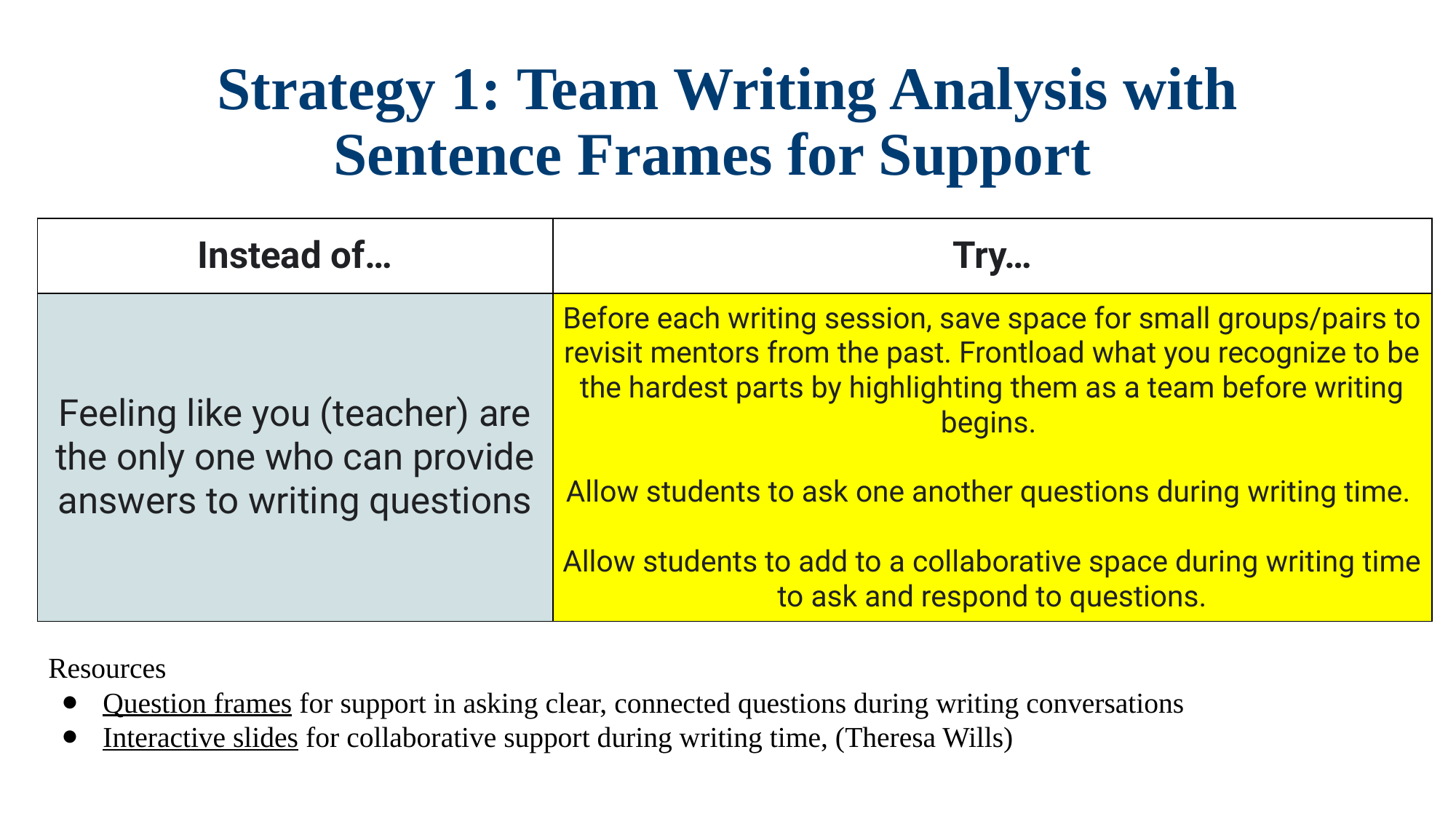

# Strategy 1: Team Writing Analysis with Sentence Frames for Support
| Instead of… | Try… |
| --- | --- |
| Feeling like you (teacher) are the only one who can provide answers to writing questions | Before each writing session, save space for small groups/pairs to revisit mentors from the past. Frontload what you recognize to be the hardest parts by highlighting them as a team before writing begins. Allow students to ask one another questions during writing time. Allow students to add to a collaborative space during writing time to ask and respond to questions. |
Resources
Question frames for support in asking clear, connected questions during writing conversations
Interactive slides for collaborative support during writing time, (Theresa Wills)